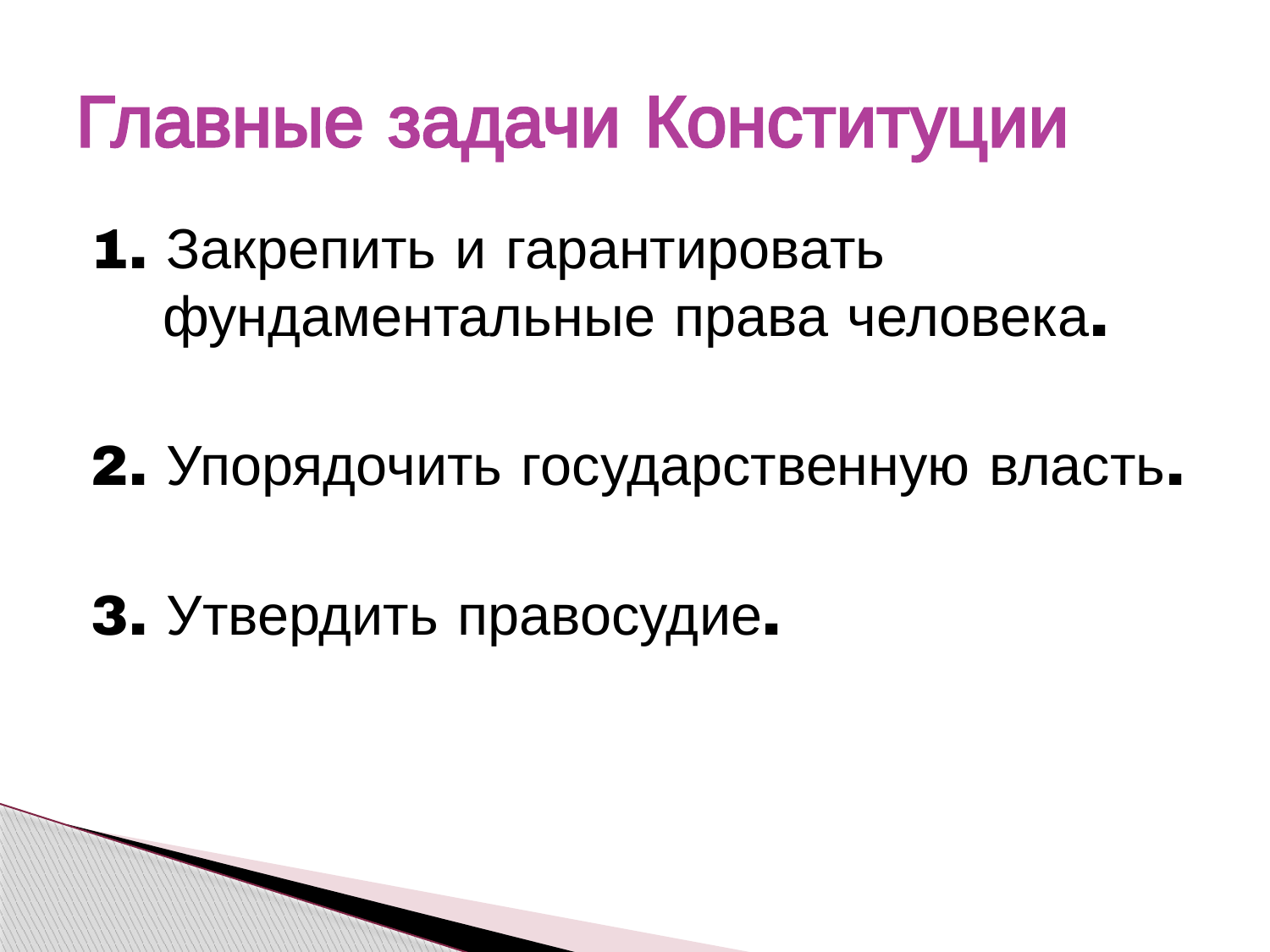

# Главные задачи Конституции
1. Закрепить и гарантировать фундаментальные права человека.

2. Упорядочить государственную власть.

3. Утвердить правосудие.